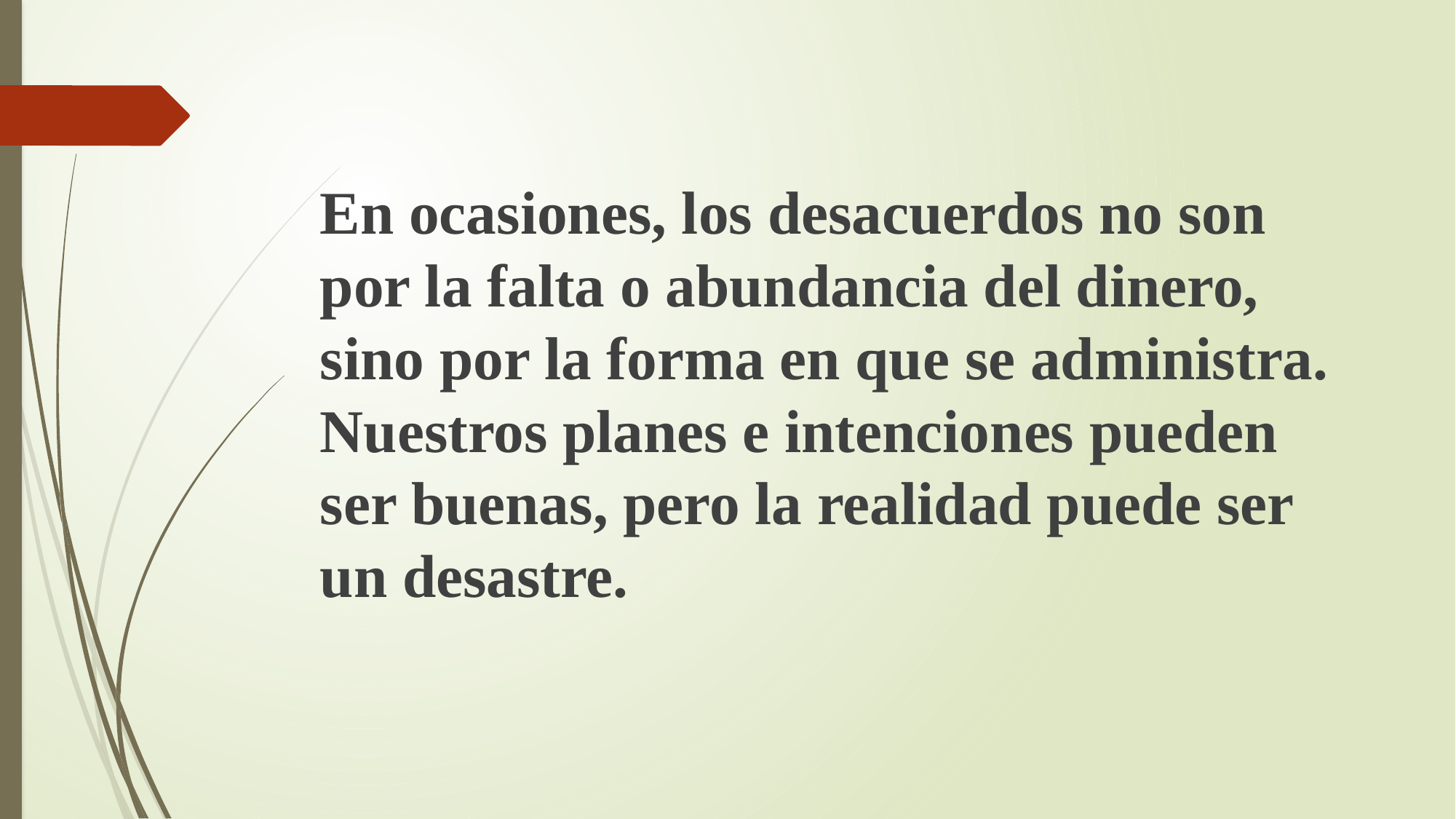

En ocasiones, los desacuerdos no son por la falta o abundancia del dinero, sino por la forma en que se administra. Nuestros planes e intenciones pueden ser buenas, pero la realidad puede ser un desastre.